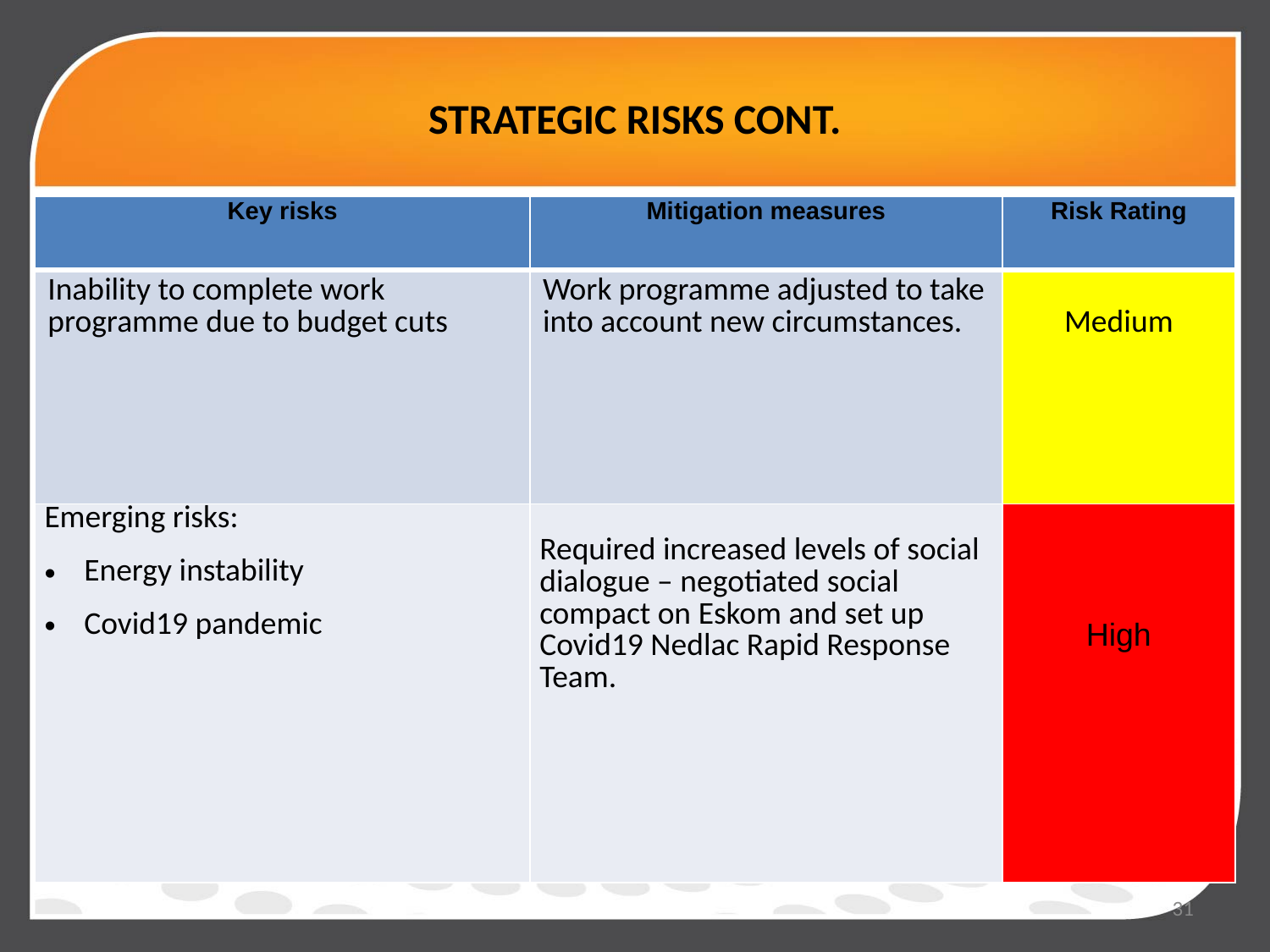

# STRATEGIC RISKS CONT.
| Key risks | Mitigation measures | Risk Rating |
| --- | --- | --- |
| Inability to complete work programme due to budget cuts | Work programme adjusted to take into account new circumstances. | Medium |
| Emerging risks: Energy instability Covid19 pandemic | Required increased levels of social dialogue – negotiated social compact on Eskom and set up Covid19 Nedlac Rapid Response Team. | High |
31